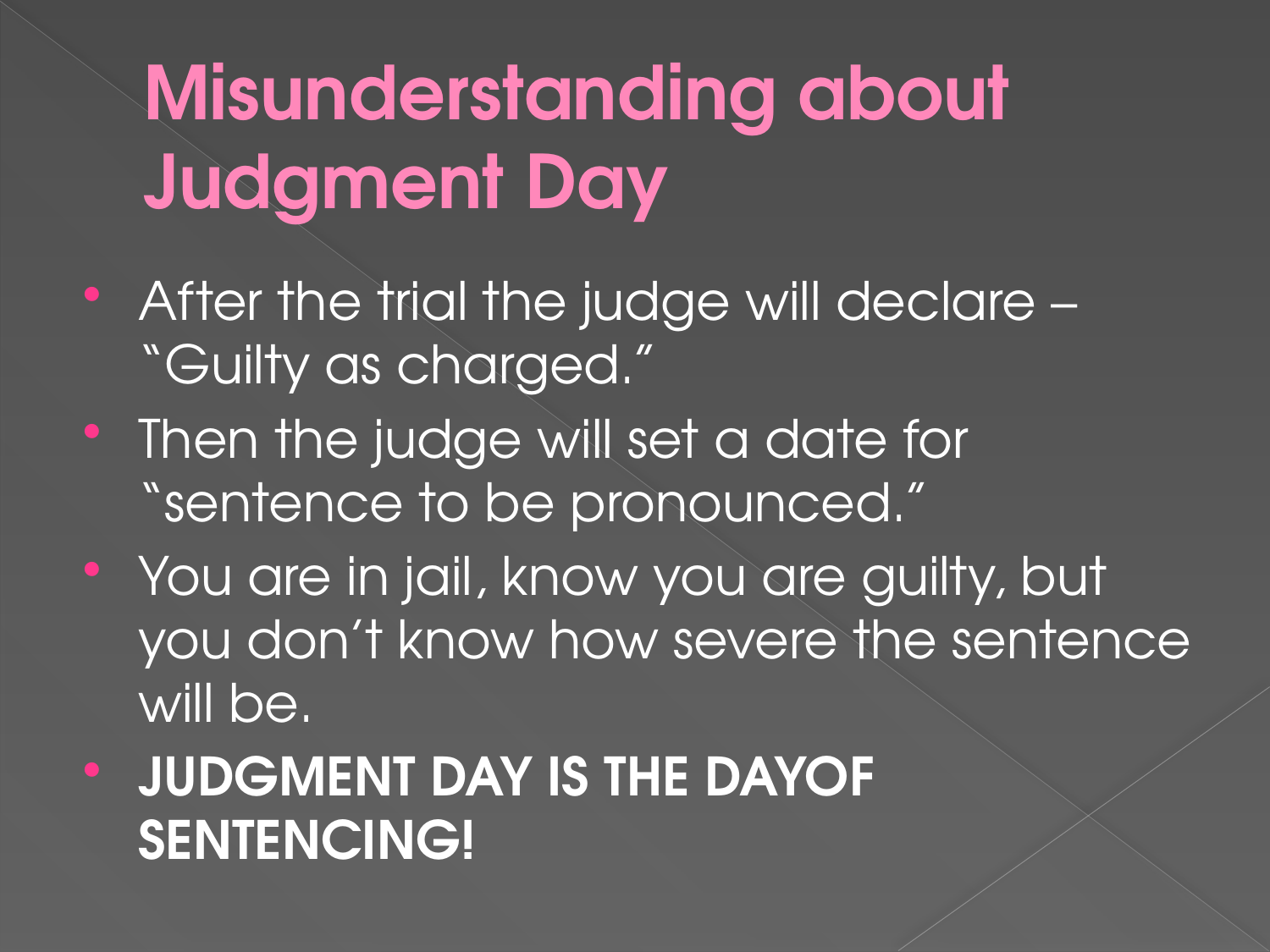

# Misunderstanding about Judgment Day
After the trial the judge will declare – “Guilty as charged.”
Then the judge will set a date for “sentence to be pronounced.”
You are in jail, know you are guilty, but you don’t know how severe the sentence will be.
JUDGMENT DAY IS THE DAYOF SENTENCING!